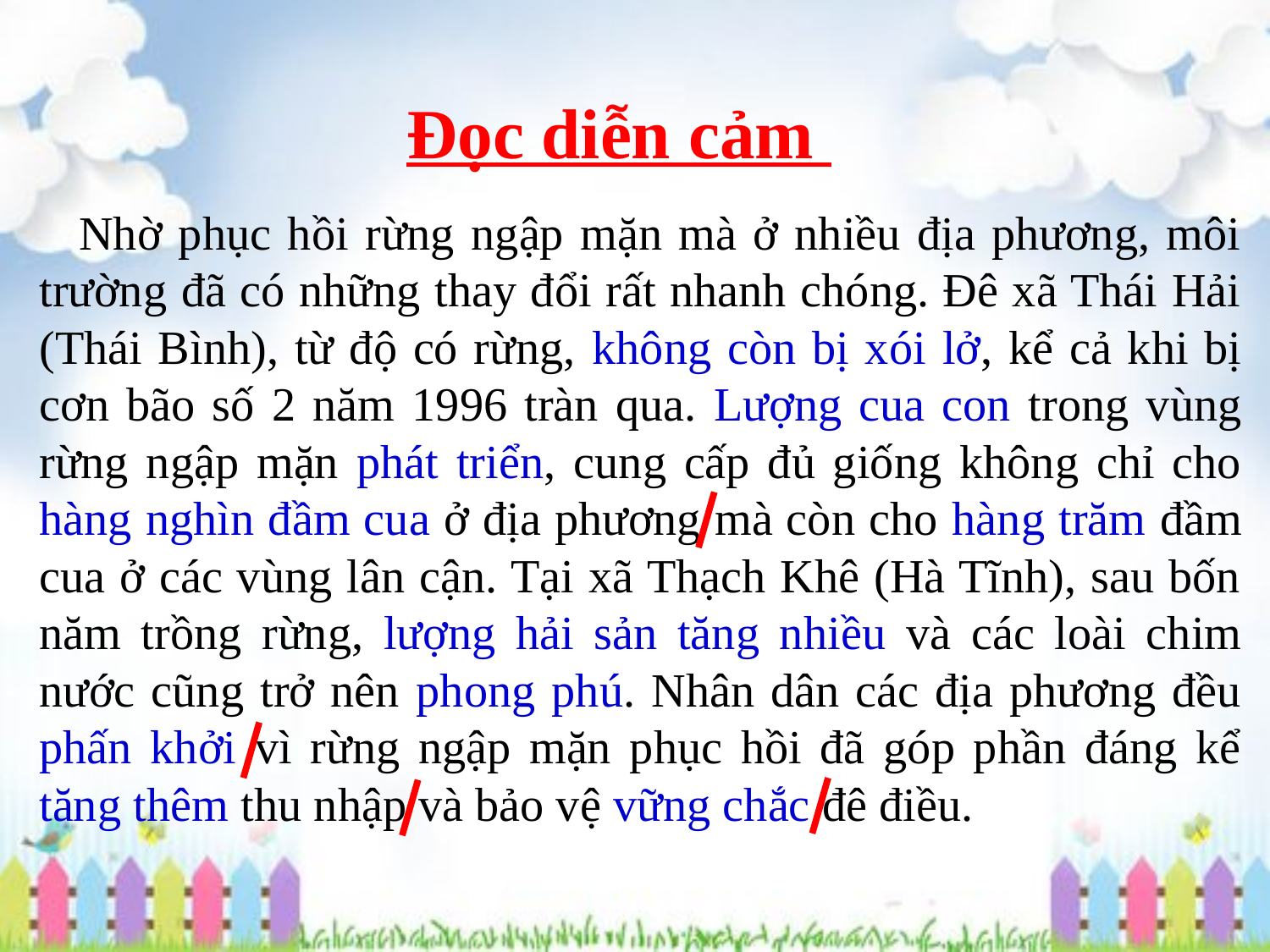

Đọc diễn cảm
Nhờ phục hồi rừng ngập mặn mà ở nhiều địa phương, môi trường đã có những thay đổi rất nhanh chóng. Đê xã Thái Hải (Thái Bình), từ độ có rừng, không còn bị xói lở, kể cả khi bị cơn bão số 2 năm 1996 tràn qua. Lượng cua con trong vùng rừng ngập mặn phát triển, cung cấp đủ giống không chỉ cho hàng nghìn đầm cua ở địa phương mà còn cho hàng trăm đầm cua ở các vùng lân cận. Tại xã Thạch Khê (Hà Tĩnh), sau bốn năm trồng rừng, lượng hải sản tăng nhiều và các loài chim nước cũng trở nên phong phú. Nhân dân các địa phương đều phấn khởi vì rừng ngập mặn phục hồi đã góp phần đáng kể tăng thêm thu nhập và bảo vệ vững chắc đê điều.